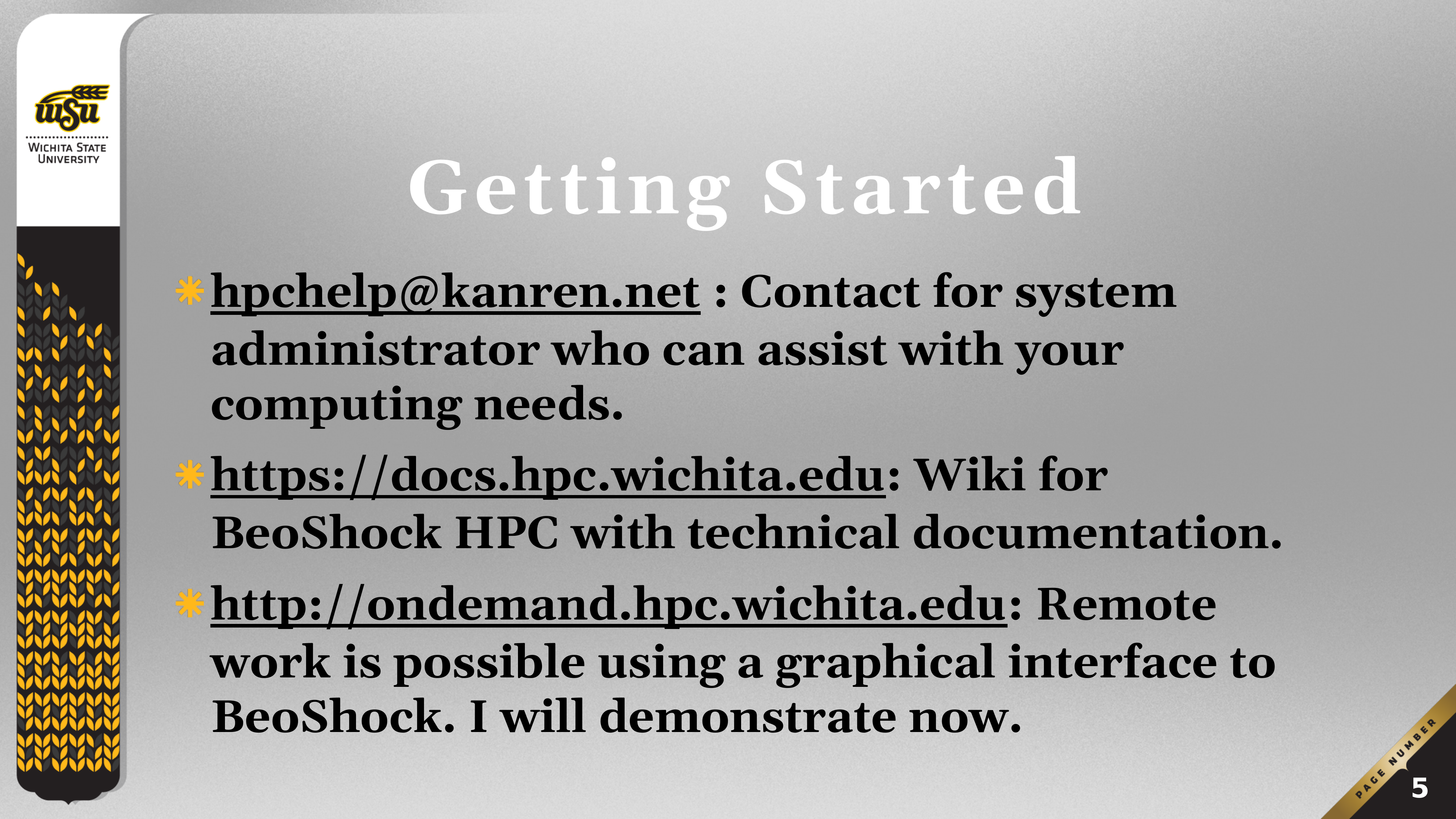

# Getting Started
hpchelp@kanren.net : Contact for system administrator who can assist with your computing needs.
https://docs.hpc.wichita.edu: Wiki for BeoShock HPC with technical documentation.
http://ondemand.hpc.wichita.edu: Remote work is possible using a graphical interface to BeoShock. I will demonstrate now.